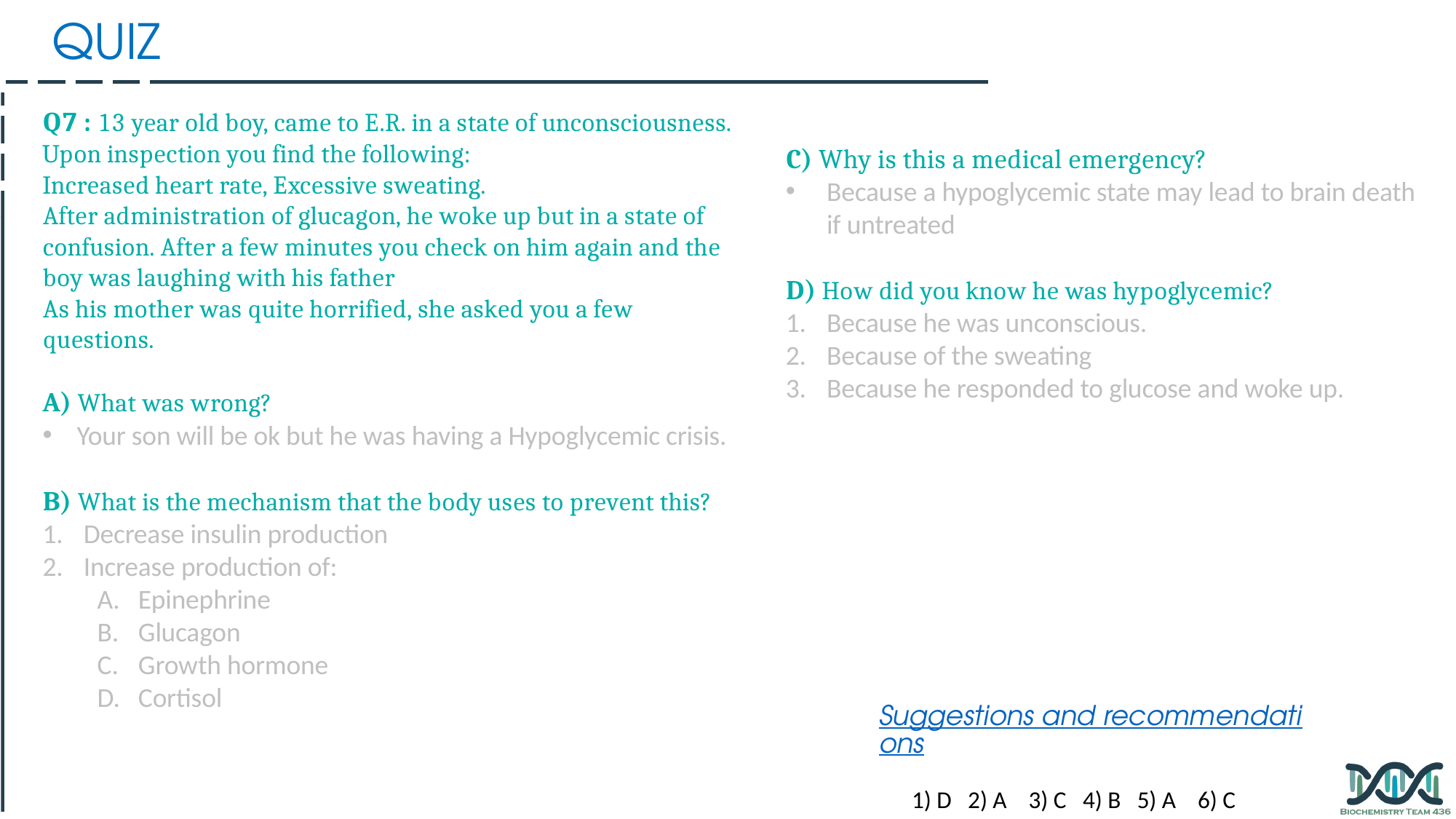

QUIZ
Q7 : 13 year old boy, came to E.R. in a state of unconsciousness.
Upon inspection you find the following:
Increased heart rate, Excessive sweating.
After administration of glucagon, he woke up but in a state of confusion. After a few minutes you check on him again and the boy was laughing with his father
As his mother was quite horrified, she asked you a few questions.

A) What was wrong?
Your son will be ok but he was having a Hypoglycemic crisis.

B) What is the mechanism that the body uses to prevent this?
Decrease insulin production
Increase production of:
Epinephrine
Glucagon
Growth hormone
Cortisol

C) Why is this a medical emergency?
Because a hypoglycemic state may lead to brain death if untreated

D) How did you know he was hypoglycemic?
Because he was unconscious.
Because of the sweating
Because he responded to glucose and woke up.
Suggestions and recommendations
1) D   2) A    3) C   4) B   5) A    6) C